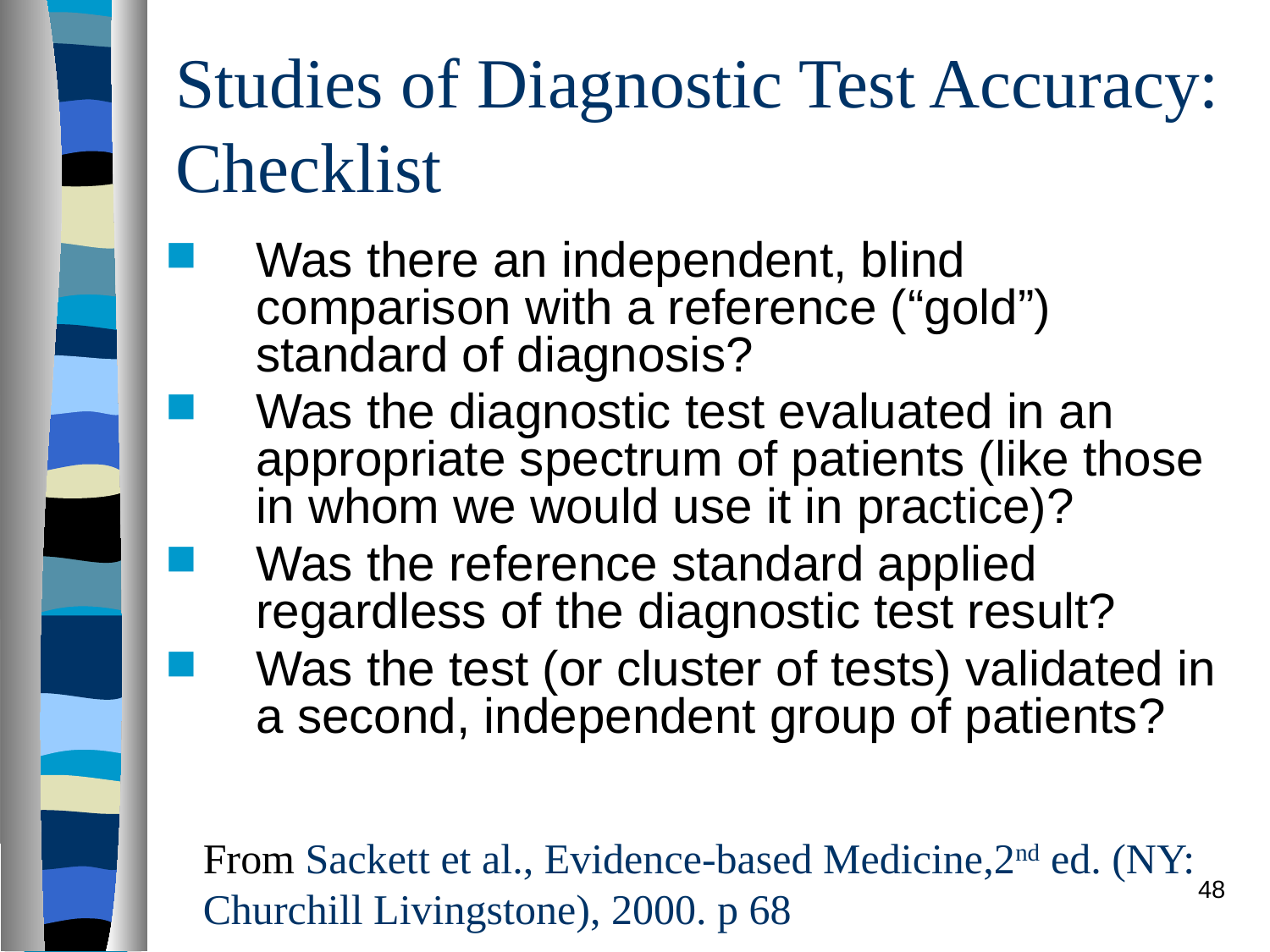

# Studies of Diagnostic Test Accuracy: Checklist
Was there an independent, blind comparison with a reference (“gold”) standard of diagnosis?
Was the diagnostic test evaluated in an appropriate spectrum of patients (like those in whom we would use it in practice)?
Was the reference standard applied regardless of the diagnostic test result?
Was the test (or cluster of tests) validated in a second, independent group of patients?

From Sackett et al., Evidence-based Medicine,2nd ed. (NY: Churchill Livingstone), 2000. p 68
48